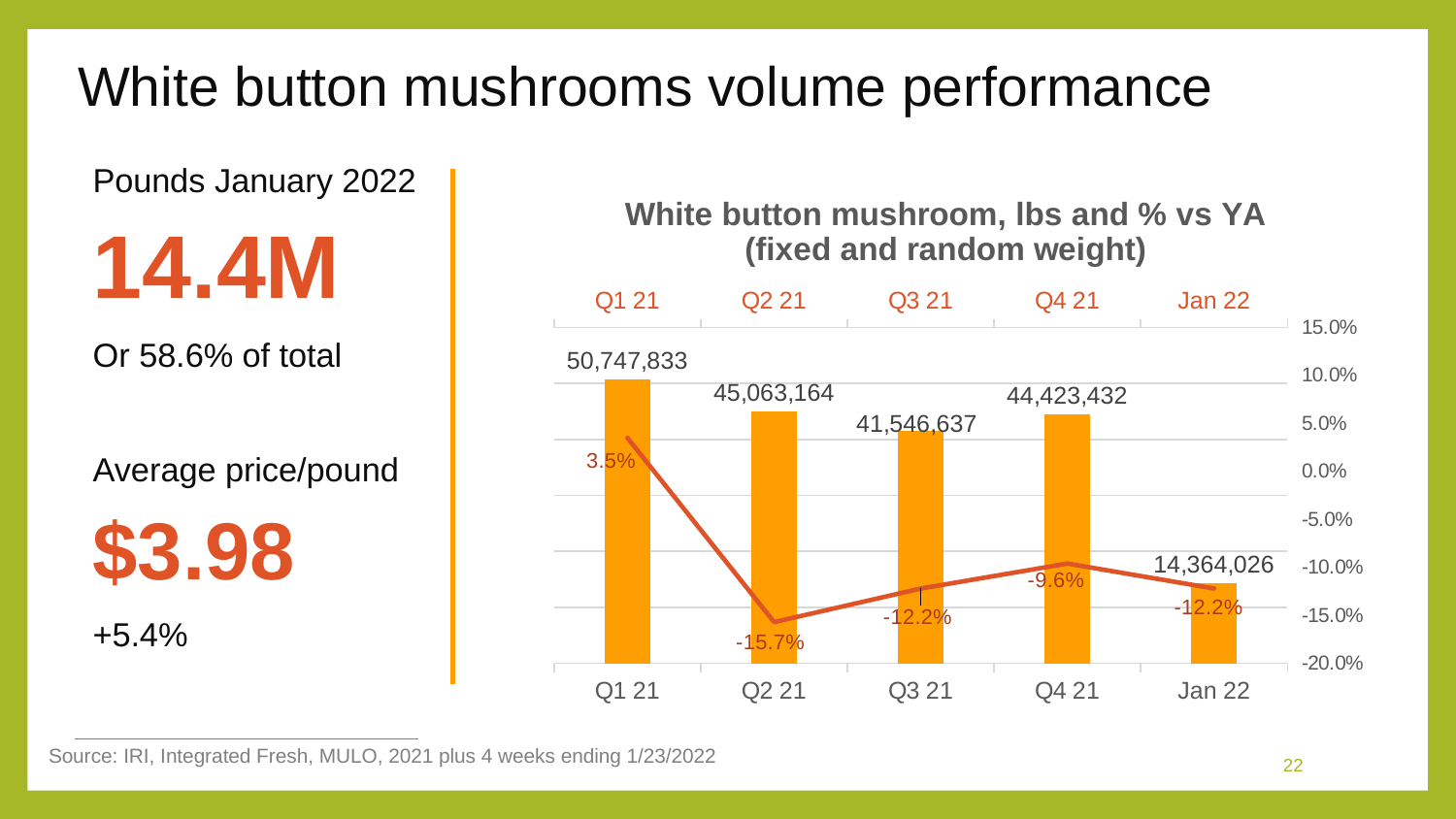

# White button mushrooms volume performance
Pounds January 2022
14.4M
Or 58.6% of total

Average price/pound
$3.98
+5.4%

### Chart: White button mushroom, lbs and % vs YA (fixed and random weight)

| Category | Average price/volume | Change vs. YAGO |
|---|---|---|
| Q1 21 | 50747833.0 | 0.035 |
| Q2 21 | 45063164.0 | -0.157 |
| Q3 21 | 41546637.0 | -0.122 |
| Q4 21 | 44423432.0 | -0.096 |
| Jan 22 | 14364026.0 | -0.122 |
Source: IRI, Integrated Fresh, MULO, 2021 plus 4 weeks ending 1/23/2022
22